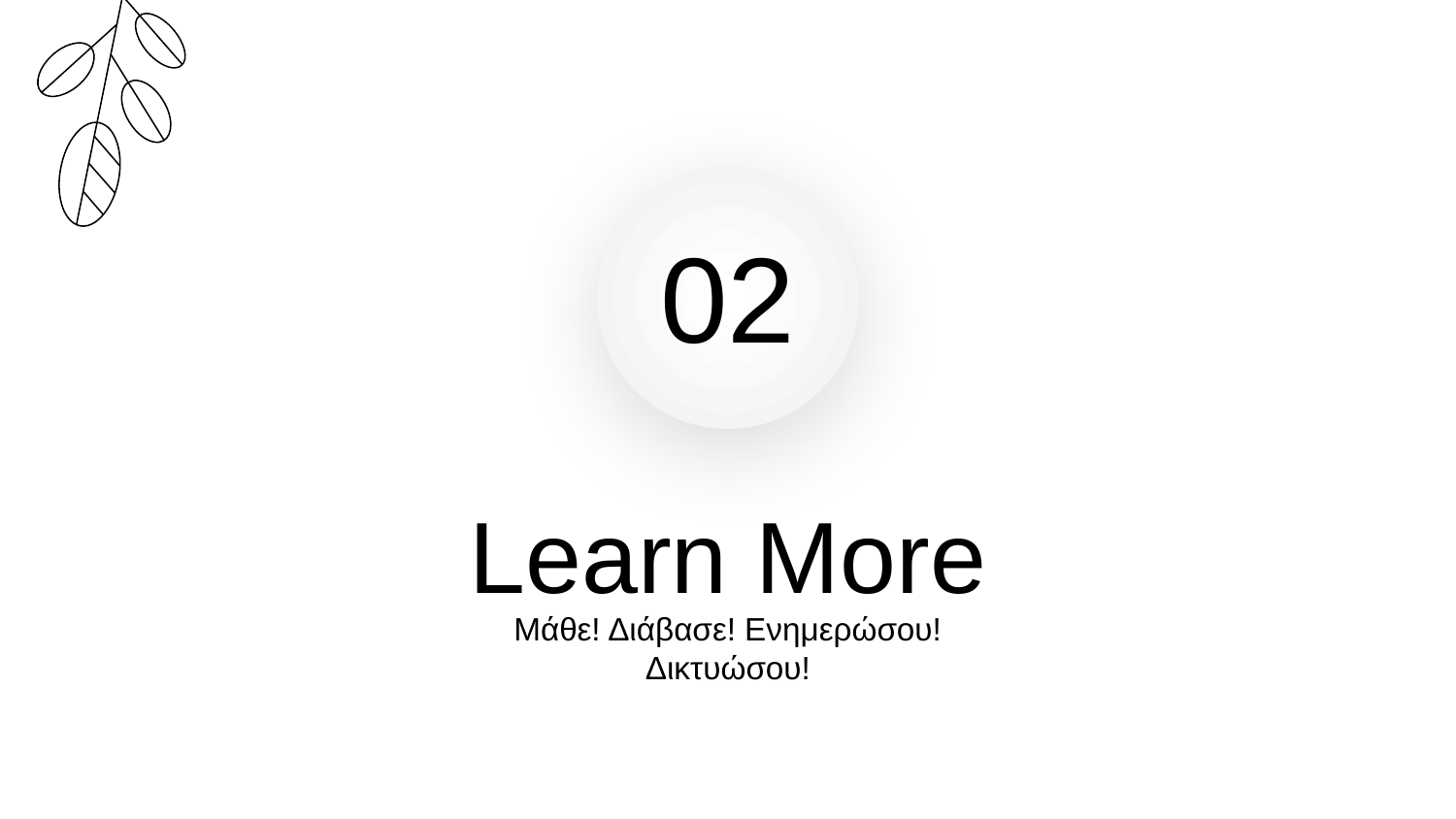

02
# Learn More
Μάθε! Διάβασε! Ενημερώσου! Δικτυώσου!